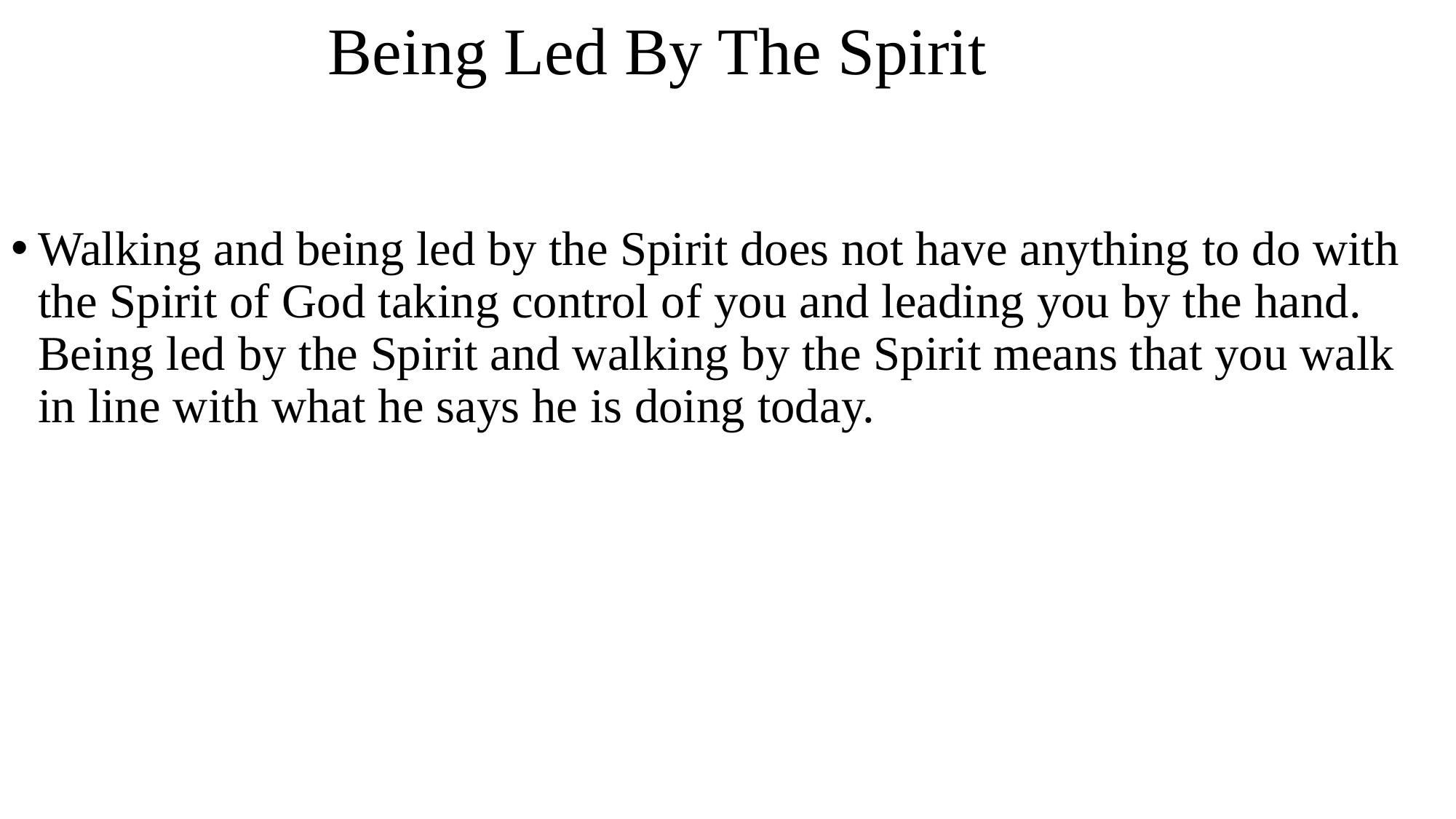

# Being Led By The Spirit
Walking and being led by the Spirit does not have anything to do with the Spirit of God taking control of you and leading you by the hand.  Being led by the Spirit and walking by the Spirit means that you walk in line with what he says he is doing today.